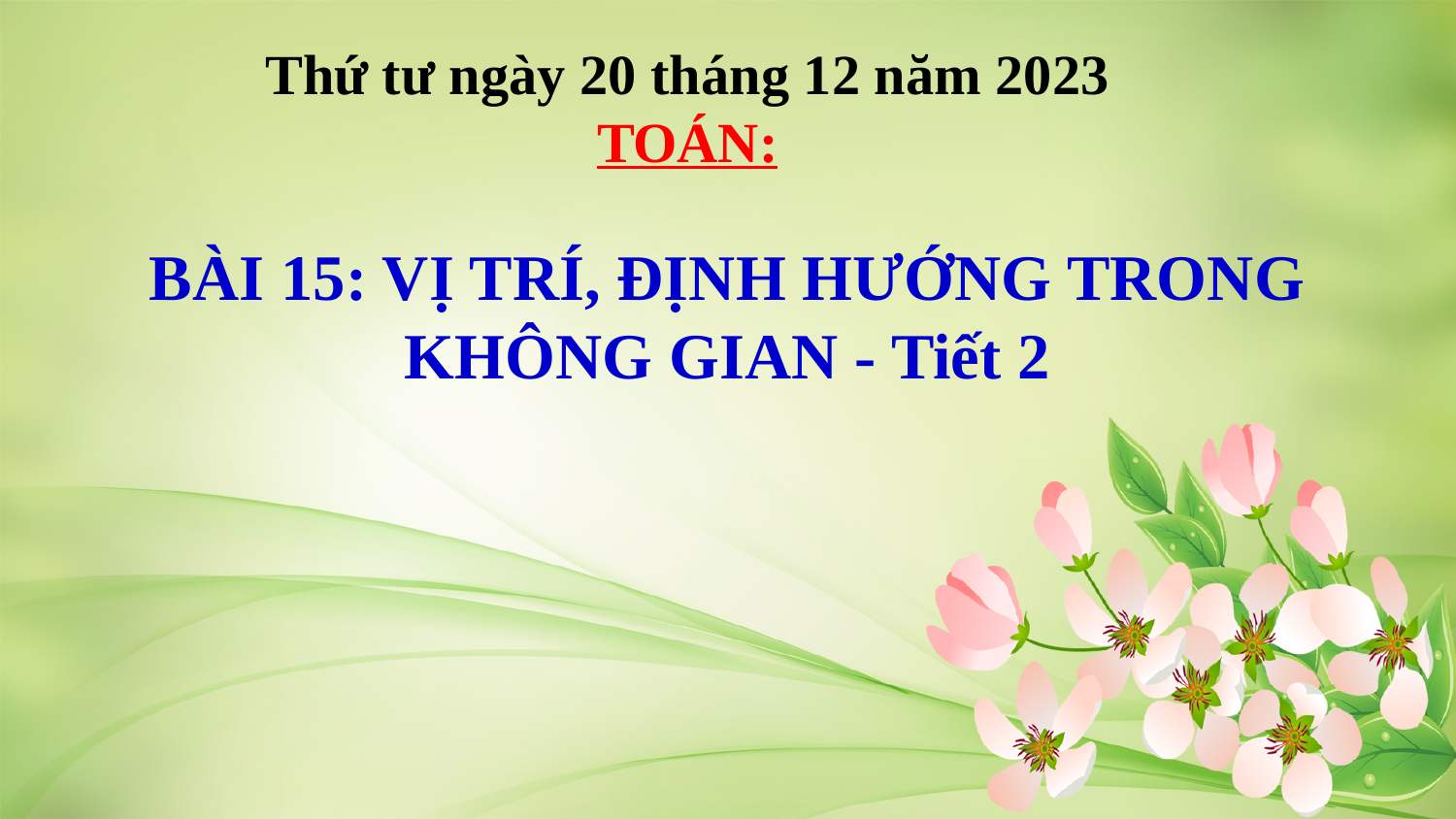

Thứ tư ngày 20 tháng 12 năm 2023
TOÁN:
# BÀI 15: VỊ TRÍ, ĐỊNH HƯỚNG TRONG KHÔNG GIAN - Tiết 2